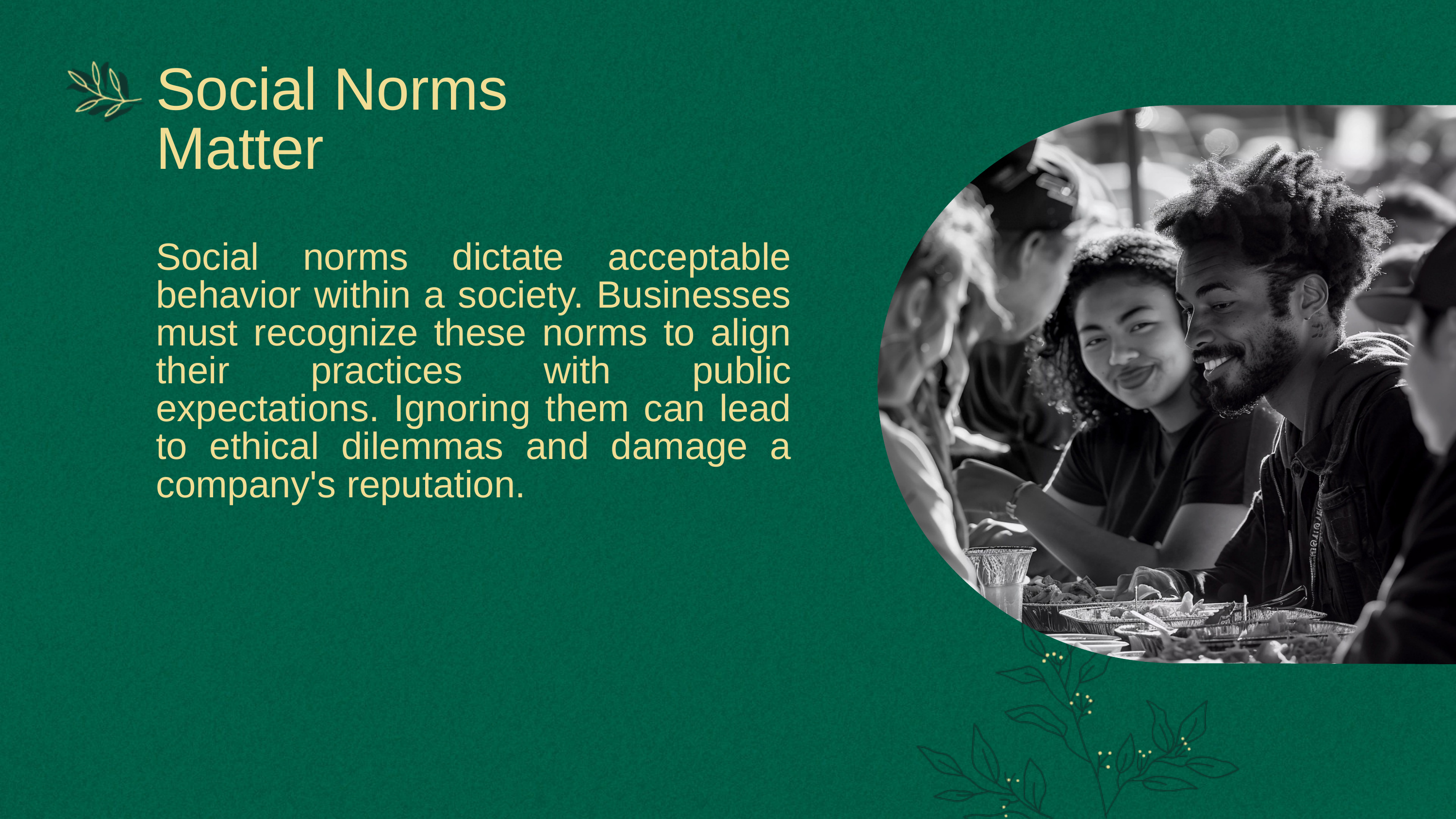

Social Norms Matter

Social norms dictate acceptable behavior within a society. Businesses must recognize these norms to align their practices with public expectations. Ignoring them can lead to ethical dilemmas and damage a company's reputation.